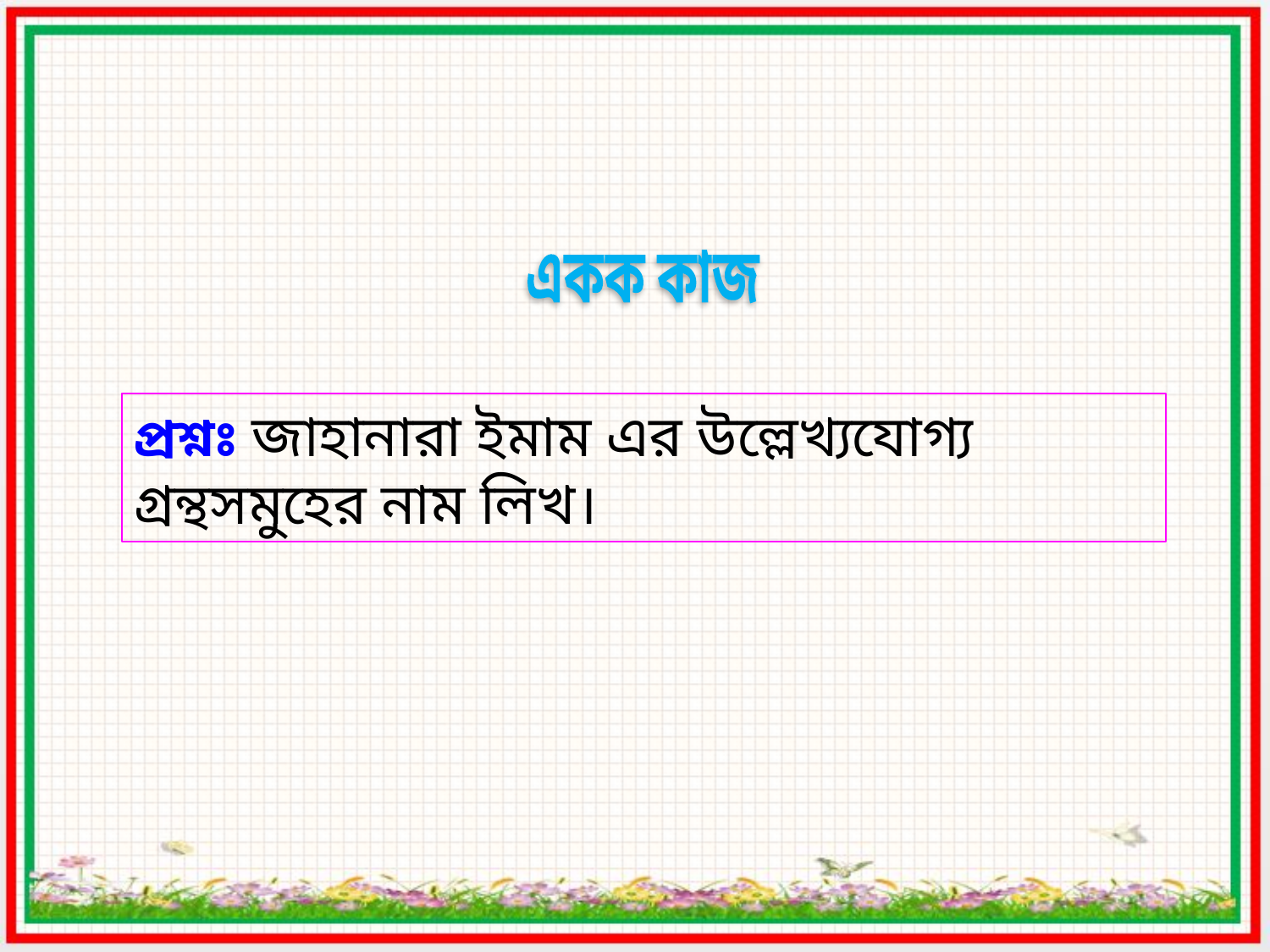

একক কাজ
প্রশ্নঃ জাহানারা ইমাম এর উল্লেখ্যযোগ্য গ্রন্থসমুহের নাম লিখ।